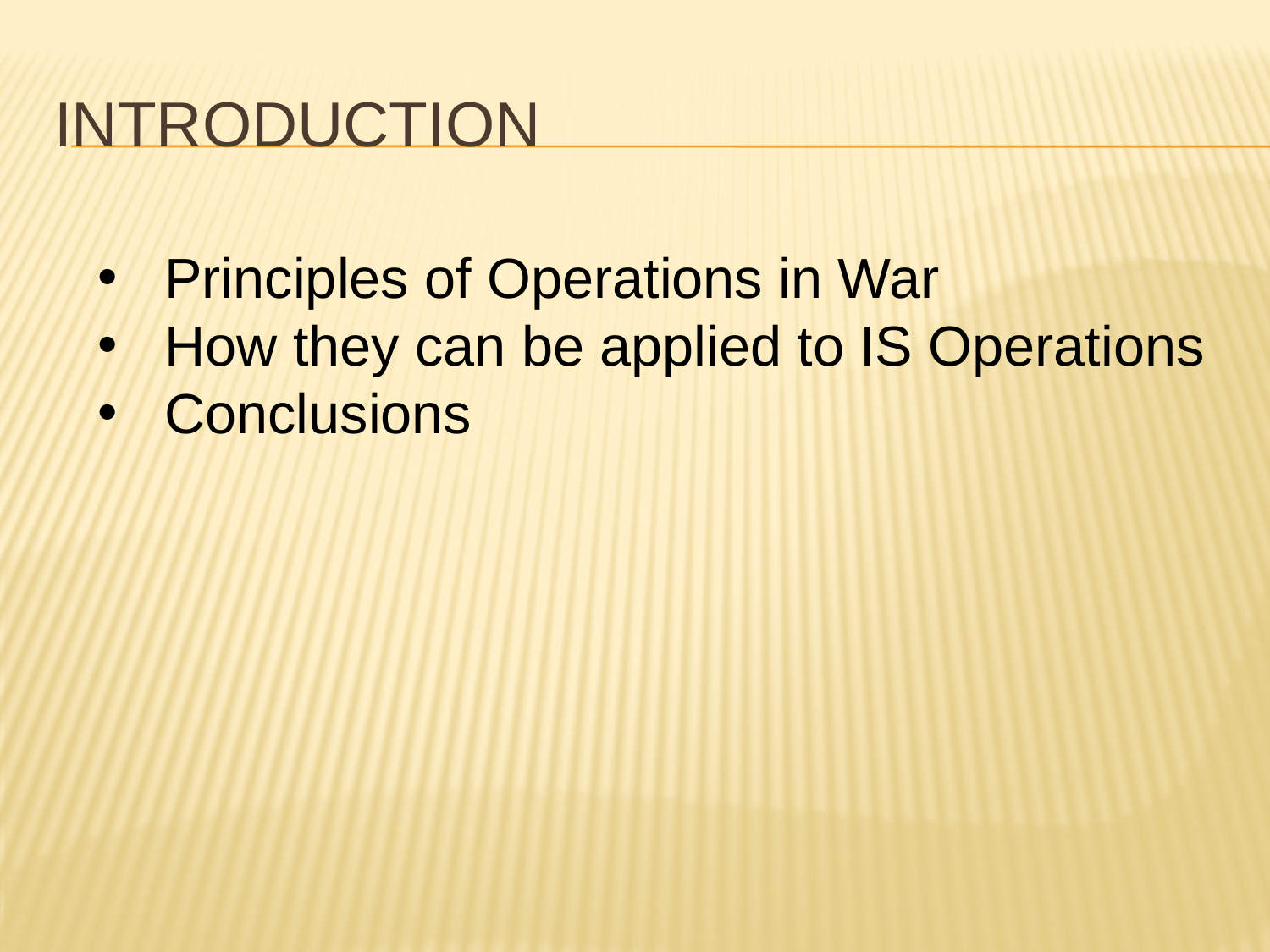

# Introduction
   Principles of Operations in War
   How they can be applied to IS Operations
   Conclusions